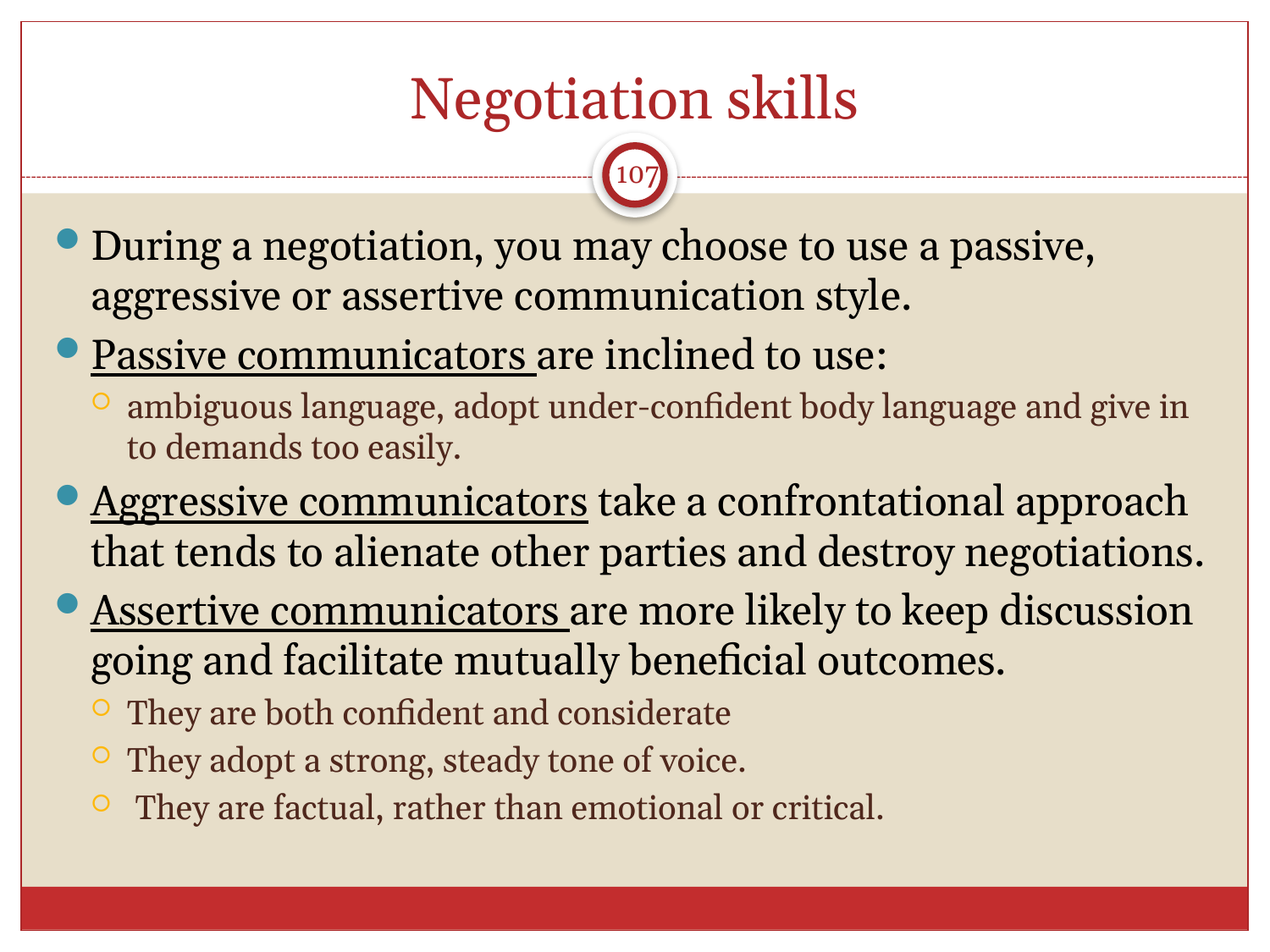

# Negotiation skills
107
During a negotiation, you may choose to use a passive, aggressive or assertive communication style.
Passive communicators are inclined to use:
ambiguous language, adopt under-confident body language and give in to demands too easily.
Aggressive communicators take a confrontational approach that tends to alienate other parties and destroy negotiations.
Assertive communicators are more likely to keep discussion going and facilitate mutually beneficial outcomes.
They are both confident and considerate
They adopt a strong, steady tone of voice.
 They are factual, rather than emotional or critical.